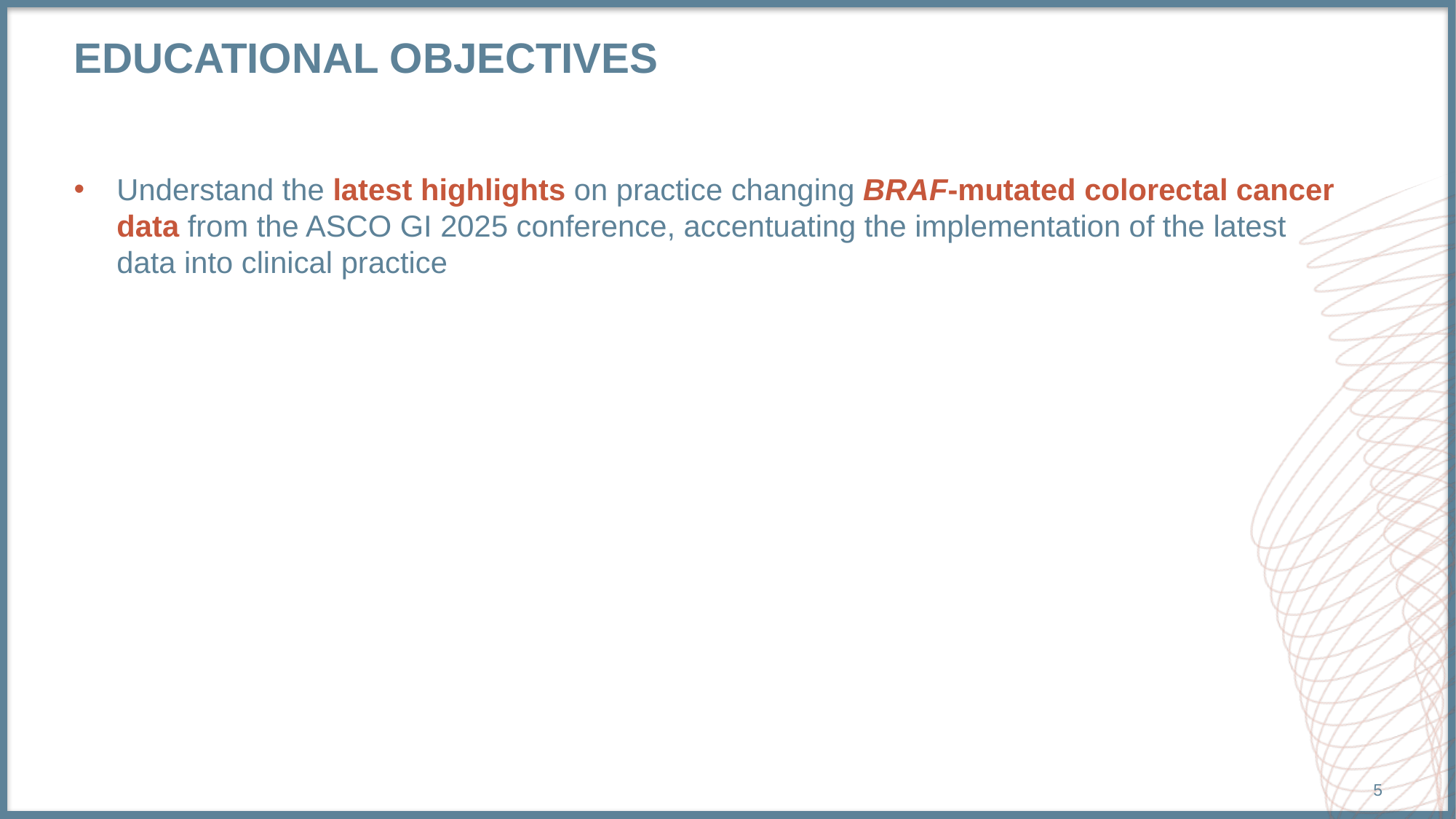

# Educational objectives
Understand the latest highlights on practice changing BRAF-mutated colorectal cancer data from the ASCO GI 2025 conference, accentuating the implementation of the latest
data into clinical practice

5